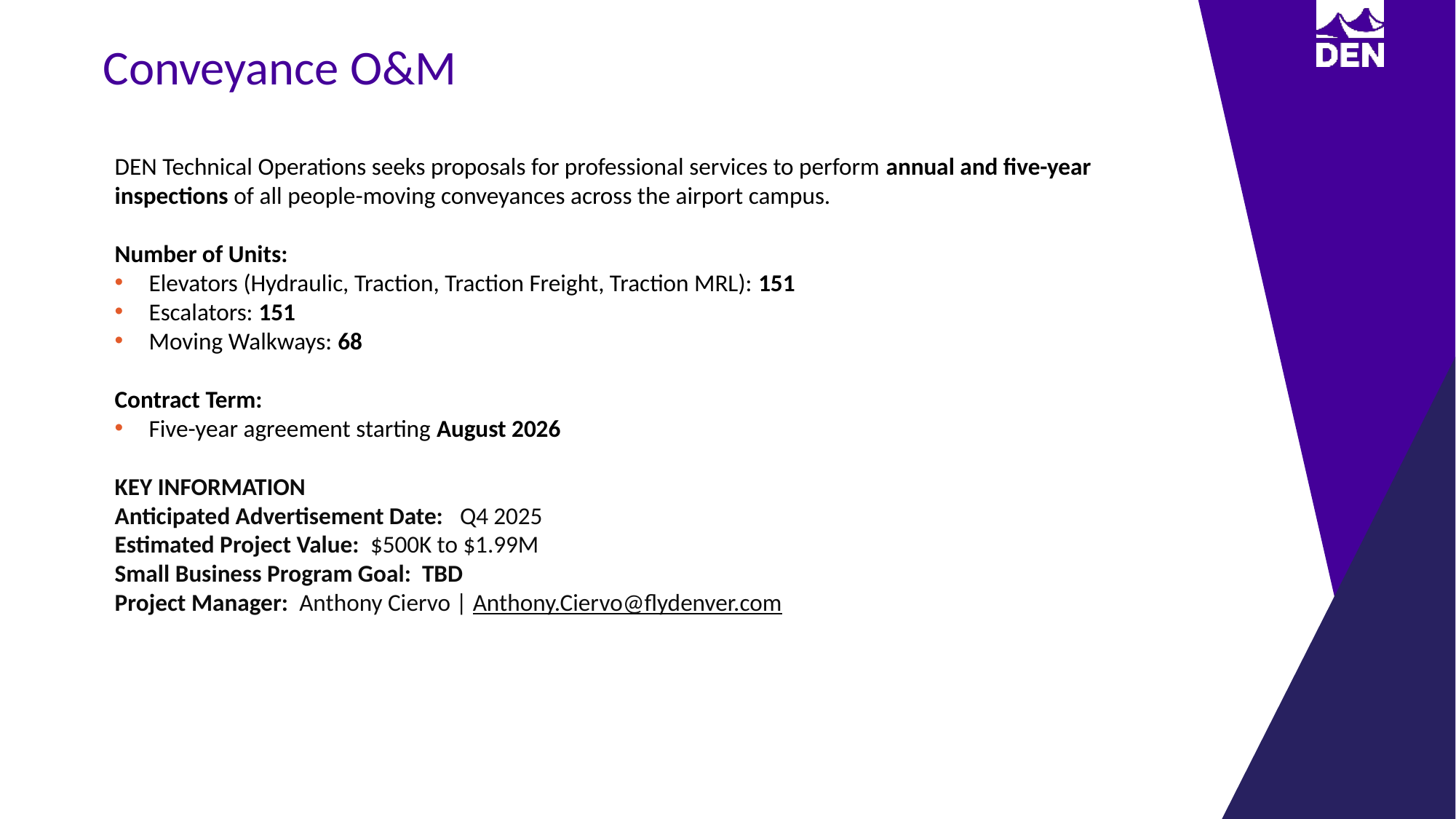

Conveyance O&M
DEN Technical Operations seeks proposals for professional services to perform annual and five-year inspections of all people-moving conveyances across the airport campus.
Number of Units:
Elevators (Hydraulic, Traction, Traction Freight, Traction MRL): 151
Escalators: 151
Moving Walkways: 68
Contract Term:
Five-year agreement starting August 2026
KEY INFORMATION ​
Anticipated Advertisement Date:   Q4 2025
Estimated Project Value:  $500K to $1.99M
Small Business Program Goal:  TBD
Project Manager​:  Anthony Ciervo | Anthony.Ciervo@flydenver.com